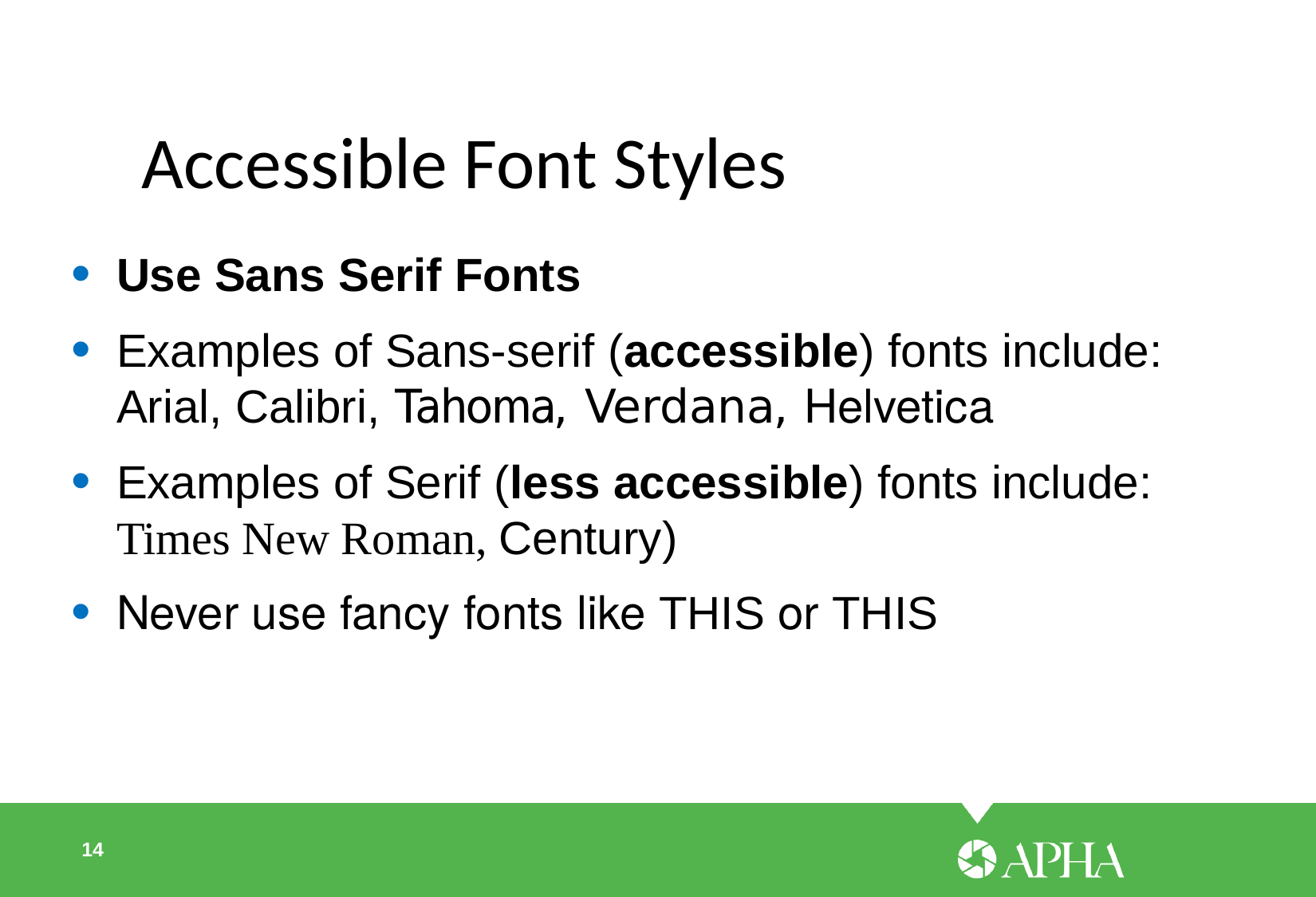

Accessible Font Styles
Use Sans Serif Fonts
Examples of Sans-serif (accessible) fonts include: Arial, Calibri, Tahoma, Verdana, Helvetica
Examples of Serif (less accessible) fonts include: Times New Roman, Century)
Never use fancy fonts like THIS or THIS

14